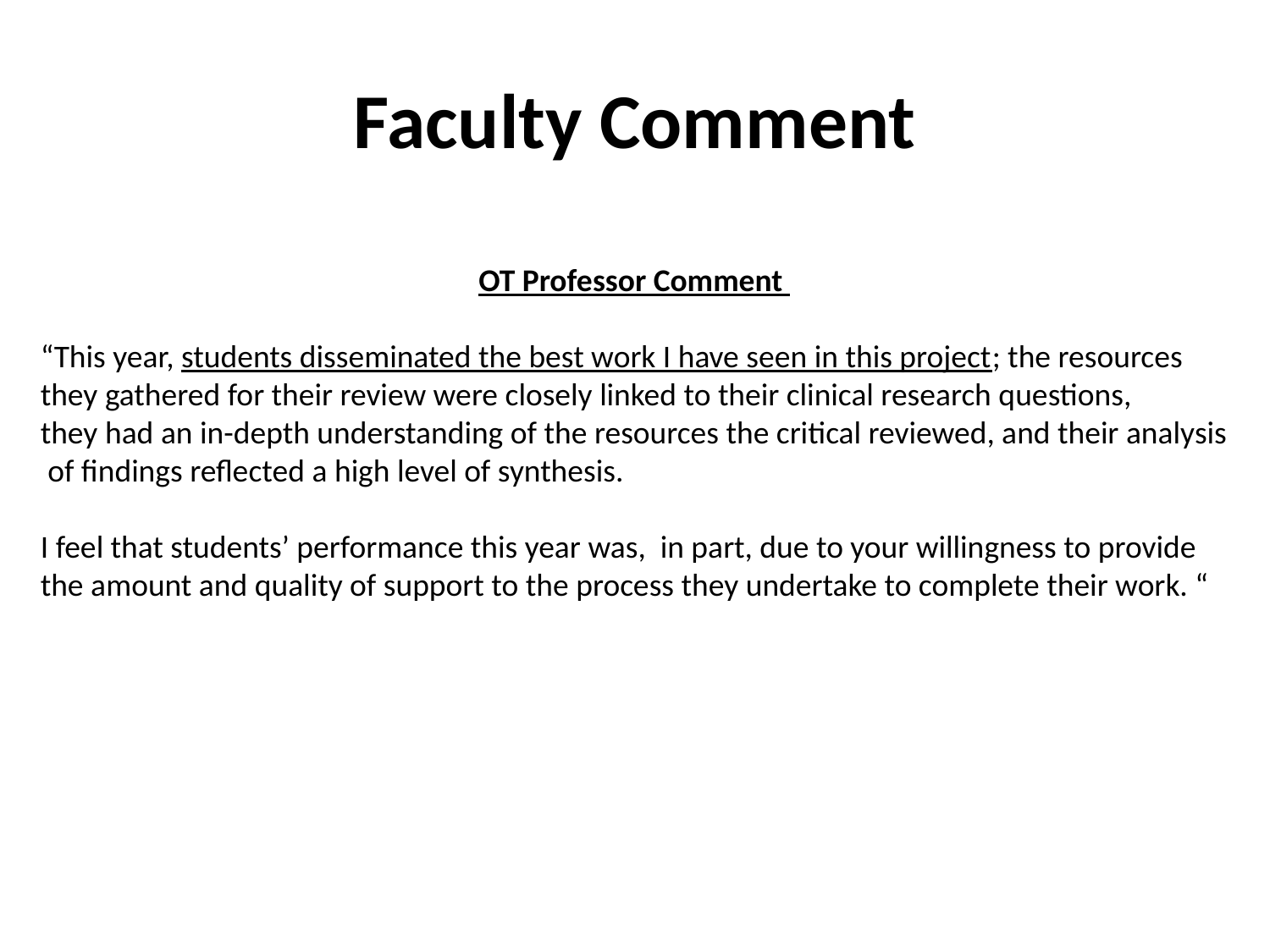

# Faculty Comment
OT Professor Comment

“This year, students disseminated the best work I have seen in this project; the resources
they gathered for their review were closely linked to their clinical research questions,
they had an in-depth understanding of the resources the critical reviewed, and their analysis
 of findings reflected a high level of synthesis.

I feel that students’ performance this year was,  in part, due to your willingness to provide
the amount and quality of support to the process they undertake to complete their work. “